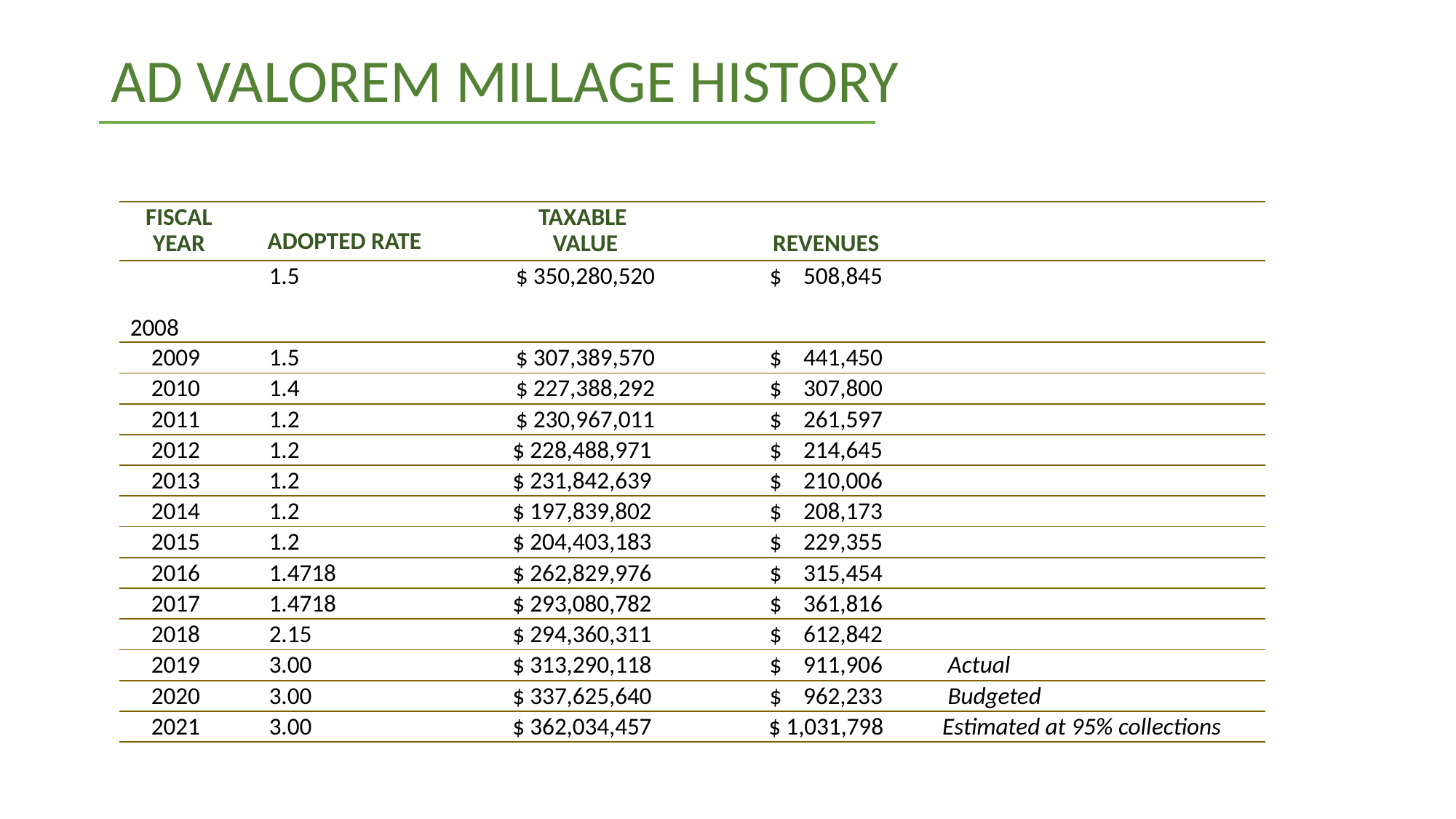

# AD VALOREM MILLAGE HISTORY

| FISCAL YEAR | ADOPTED RATE | TAXABLE VALUE | REVENUES |  |
| --- | --- | --- | --- | --- |
| 2008 | 1.5 | $ 350,280,520 | $ 508,845 |  |
| 2009 | 1.5 | $ 307,389,570 | $ 441,450 |  |
| 2010 | 1.4 | $ 227,388,292 | $ 307,800 |  |
| 2011 | 1.2 | $ 230,967,011 | $ 261,597 |  |
| 2012 | 1.2 | $ 228,488,971 | $ 214,645 |  |
| 2013 | 1.2 | $ 231,842,639 | $ 210,006 |  |
| 2014 | 1.2 | $ 197,839,802 | $ 208,173 |  |
| 2015 | 1.2 | $ 204,403,183 | $ 229,355 |  |
| 2016 | 1.4718 | $ 262,829,976 | $ 315,454 |  |
| 2017 | 1.4718 | $ 293,080,782 | $ 361,816 |  |
| 2018 | 2.15 | $ 294,360,311 | $ 612,842 |  |
| 2019 | 3.00 | $ 313,290,118 | $ 911,906 | Actual |
| 2020 | 3.00 | $ 337,625,640 | $ 962,233 | Budgeted |
| 2021 | 3.00 | $ 362,034,457 | $ 1,031,798 | Estimated at 95% collections |